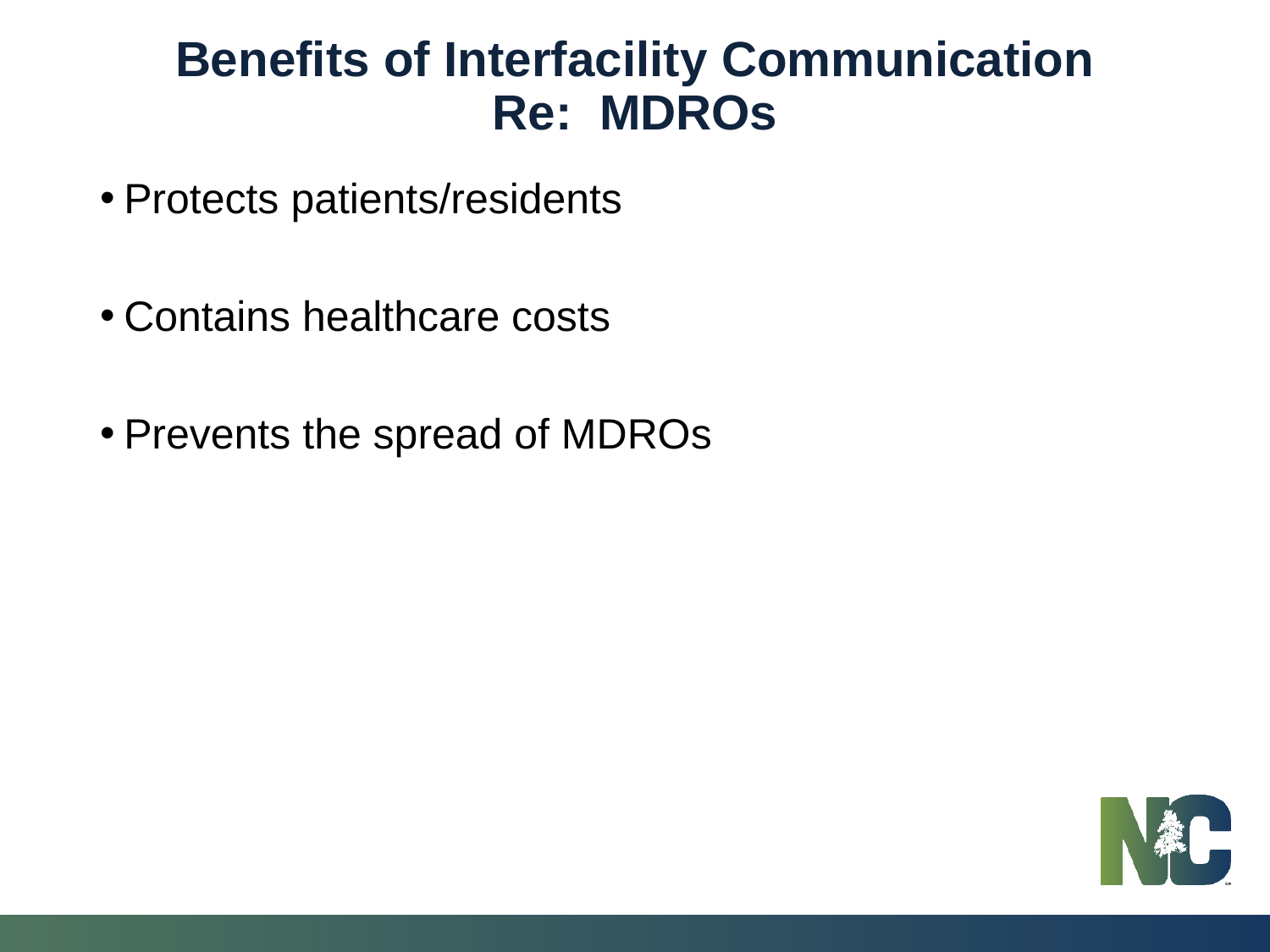

# Benefits of Interfacility Communication Re:  MDROs
Protects patients/residents

Contains healthcare costs

Prevents the spread of MDROs